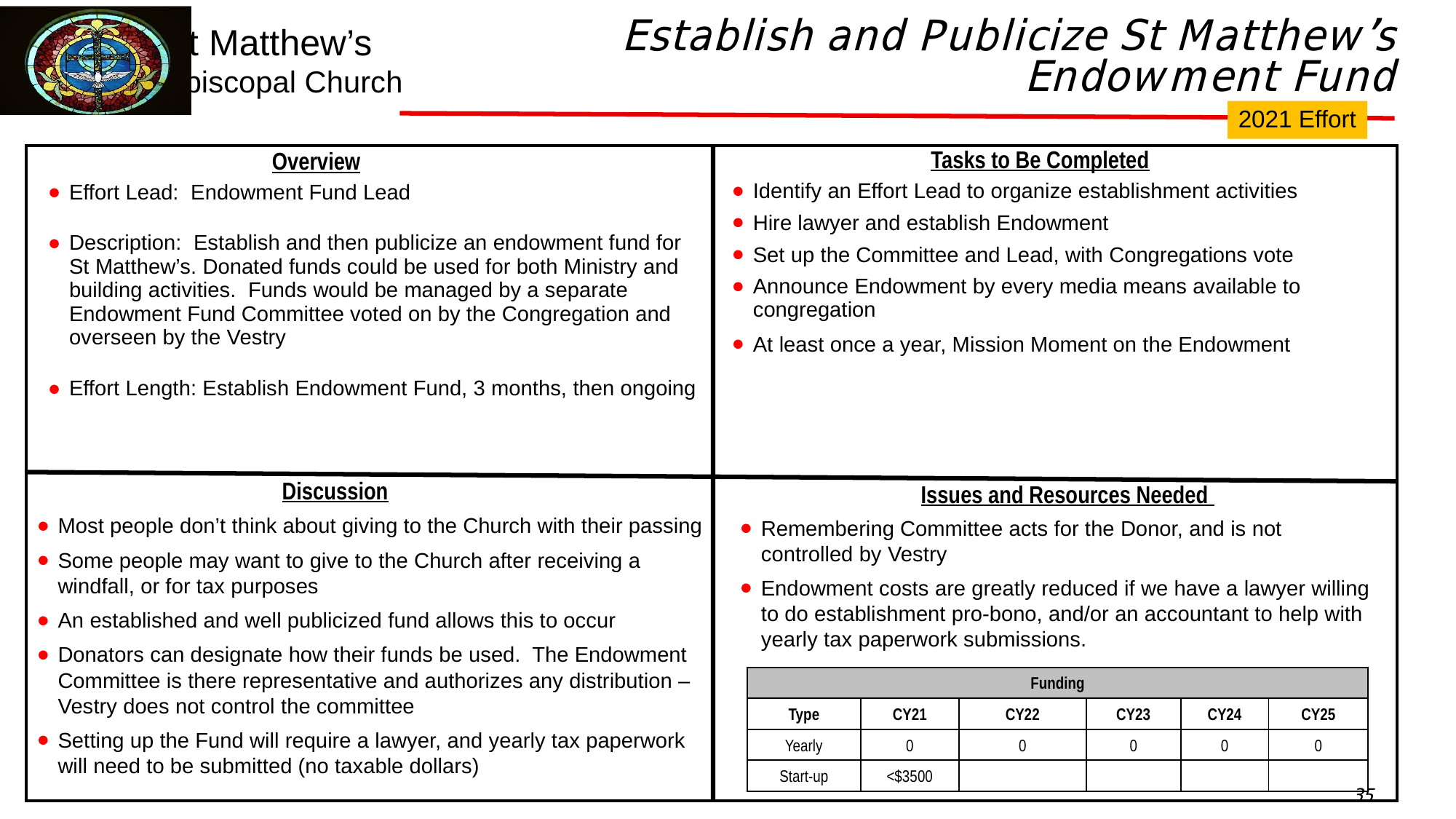

Establish and Publicize St Matthew’s Endowment Fund
2021 Effort

Tasks to Be Completed
Overview
Identify an Effort Lead to organize establishment activities
Hire lawyer and establish Endowment
Set up the Committee and Lead, with Congregations vote
Announce Endowment by every media means available to congregation
At least once a year, Mission Moment on the Endowment
Effort Lead:  Endowment Fund Lead
Description:  Establish and then publicize an endowment fund for St Matthew’s. Donated funds could be used for both Ministry and building activities.  Funds would be managed by a separate Endowment Fund Committee voted on by the Congregation and overseen by the Vestry
Effort Length: Establish Endowment Fund, 3 months, then ongoing

Discussion
Issues and Resources Needed

Most people don’t think about giving to the Church with their passing
Some people may want to give to the Church after receiving a windfall, or for tax purposes
An established and well publicized fund allows this to occur
Donators can designate how their funds be used.  The Endowment Committee is there representative and authorizes any distribution – Vestry does not control the committee
Setting up the Fund will require a lawyer, and yearly tax paperwork will need to be submitted (no taxable dollars)
Remembering Committee acts for the Donor, and is not controlled by Vestry
Endowment costs are greatly reduced if we have a lawyer willing to do establishment pro-bono, and/or an accountant to help with yearly tax paperwork submissions.
| Funding |  |  |  |  |  |
| --- | --- | --- | --- | --- | --- |
| Type | CY21 | CY22 | CY23 | CY24 | CY25 |
| Yearly | 0 | 0 | 0 | 0 | 0 |
| Start-up | <$3500 |  |  |  |  |